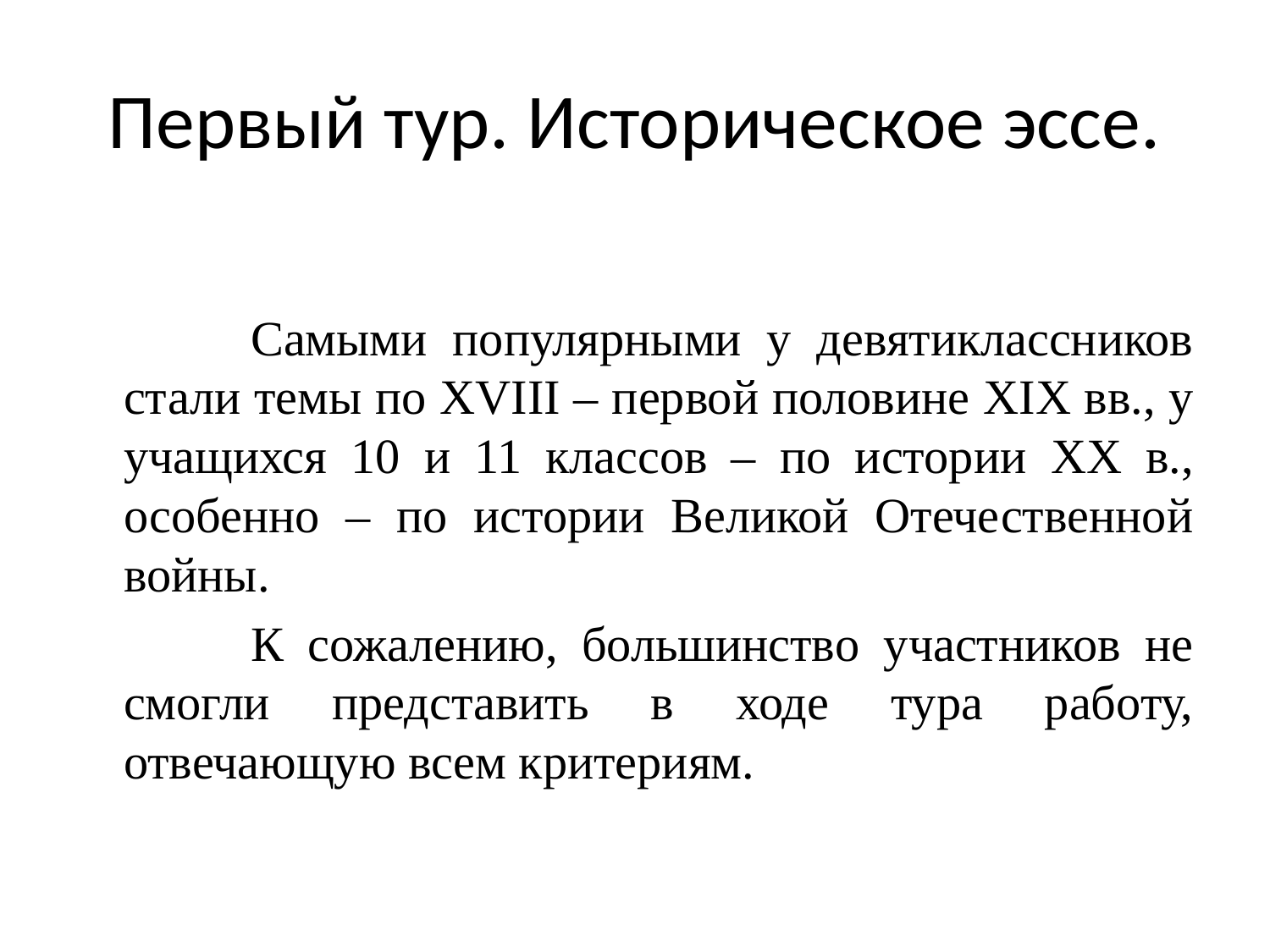

# Первый тур. Историческое эссе.

		Самыми популярными у девятиклассников стали темы по XVIII – первой половине XIX вв., у учащихся 10 и 11 классов – по истории XX в., особенно – по истории Великой Отечественной войны.
		К сожалению, большинство участников не смогли представить в ходе тура работу, отвечающую всем критериям.